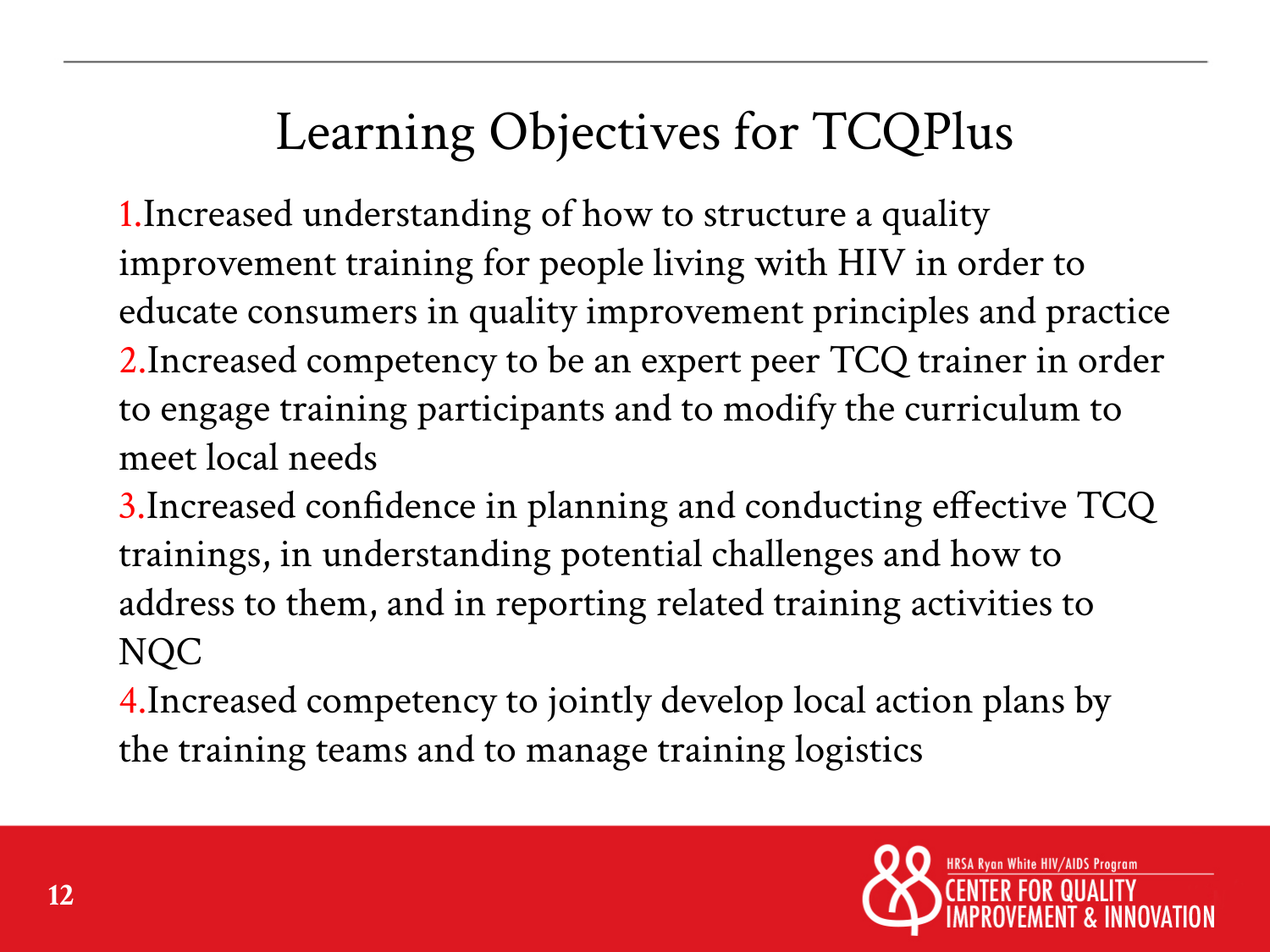

# Learning Objectives for TCQPlus
Increased understanding of how to structure a quality improvement training for people living with HIV in order to educate consumers in quality improvement principles and practice
Increased competency to be an expert peer TCQ trainer in order to engage training participants and to modify the curriculum to meet local needs
Increased confidence in planning and conducting effective TCQ trainings, in understanding potential challenges and how to address to them, and in reporting related training activities to NQC
Increased competency to jointly develop local action plans by the training teams and to manage training logistics